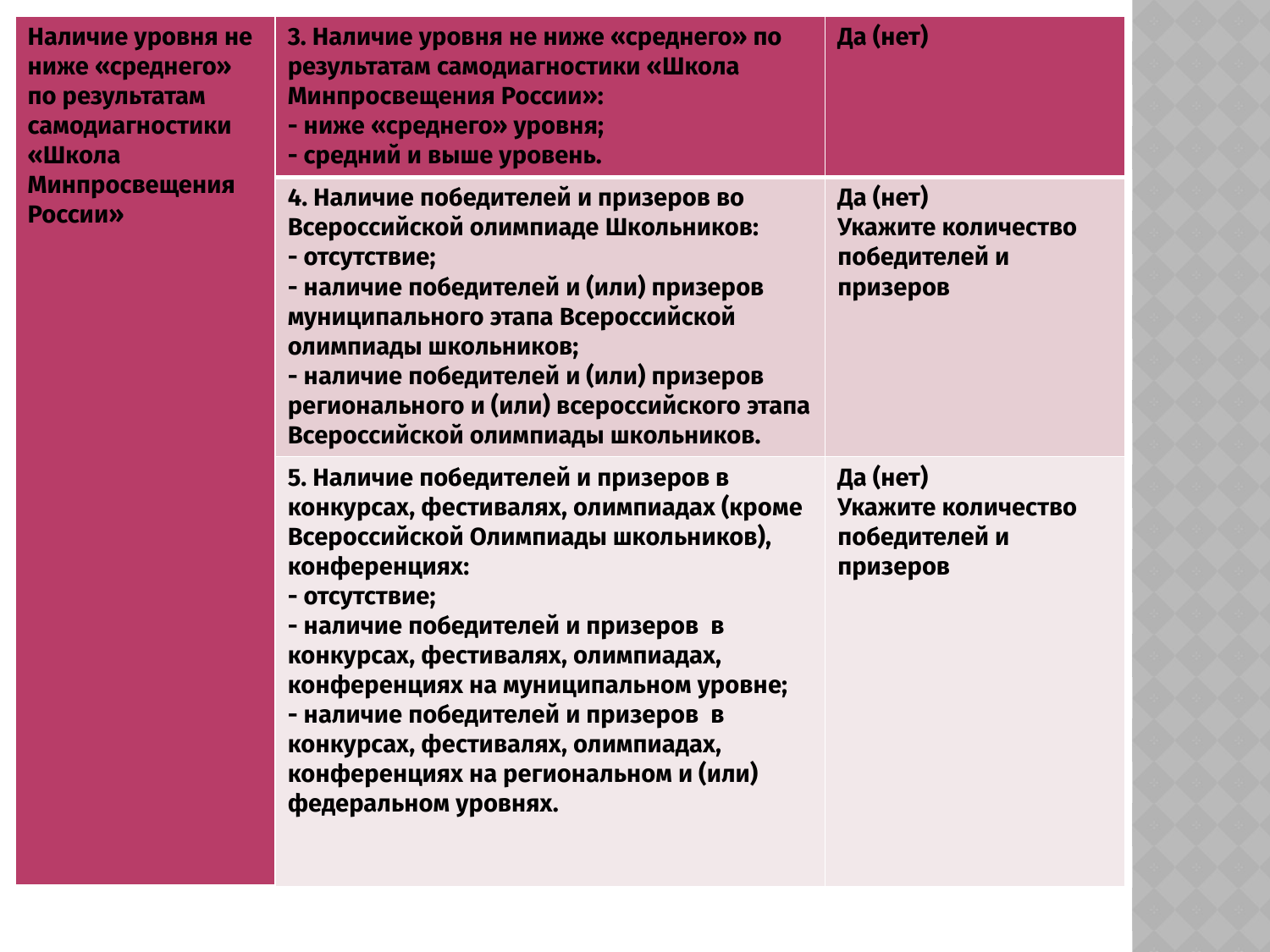

| Наличие уровня не ниже «среднего» по результатам самодиагностики «Школа Минпросвещения России» | 3. Наличие уровня не ниже «среднего» по результатам самодиагностики «Школа Минпросвещения России»: - ниже «среднего» уровня; - средний и выше уровень. | Да (нет) |
| --- | --- | --- |
|  | 4. Наличие победителей и призеров во Всероссийской олимпиаде Школьников: - отсутствие; - наличие победителей и (или) призеров муниципального этапа Всероссийской олимпиады школьников; - наличие победителей и (или) призеров регионального и (или) всероссийского этапа Всероссийской олимпиады школьников. | Да (нет) Укажите количество победителей и призеров |
|  | 5. Наличие победителей и призеров в конкурсах, фестивалях, олимпиадах (кроме Всероссийской Олимпиады школьников), конференциях: - отсутствие; - наличие победителей и призеров в конкурсах, фестивалях, олимпиадах, конференциях на муниципальном уровне; - наличие победителей и призеров в конкурсах, фестивалях, олимпиадах, конференциях на региональном и (или) федеральном уровнях. | Да (нет) Укажите количество победителей и призеров |